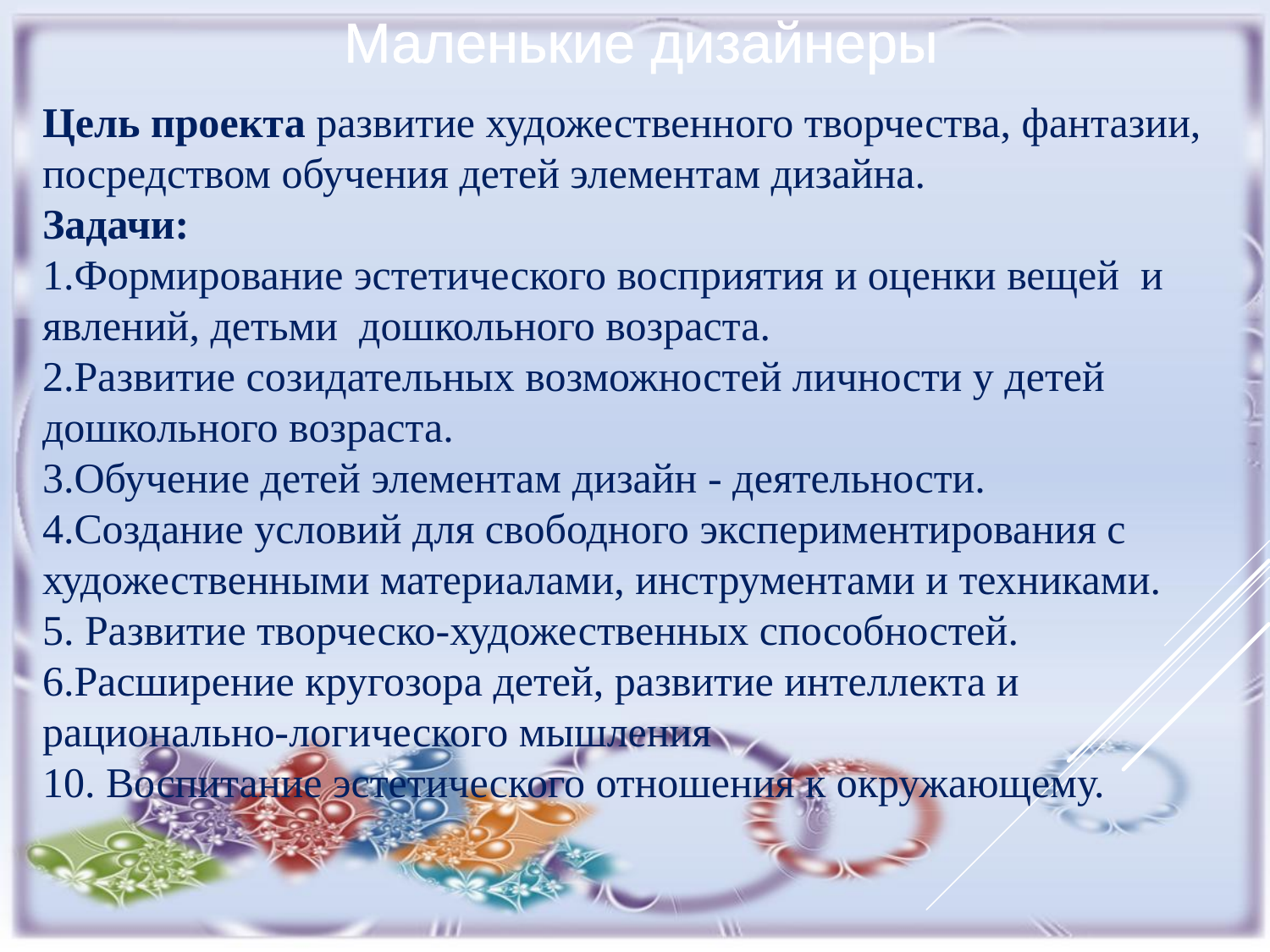

Маленькие дизайнеры

Цель проекта развитие художественного творчества, фантазии, посредством обучения детей элементам дизайна.
Задачи:
1.Формирование эстетического восприятия и оценки вещей  и явлений, детьми  дошкольного возраста.
2.Развитие созидательных возможностей личности у детей  дошкольного возраста.
3.Обучение детей элементам дизайн - деятельности.
4.Создание условий для свободного экспериментирования с художественными материалами, инструментами и техниками.
5. Развитие творческо-художественных способностей.
6.Расширение кругозора детей, развитие интеллекта и рационально-логического мышления
10. Воспитание эстетического отношения к окружающему.